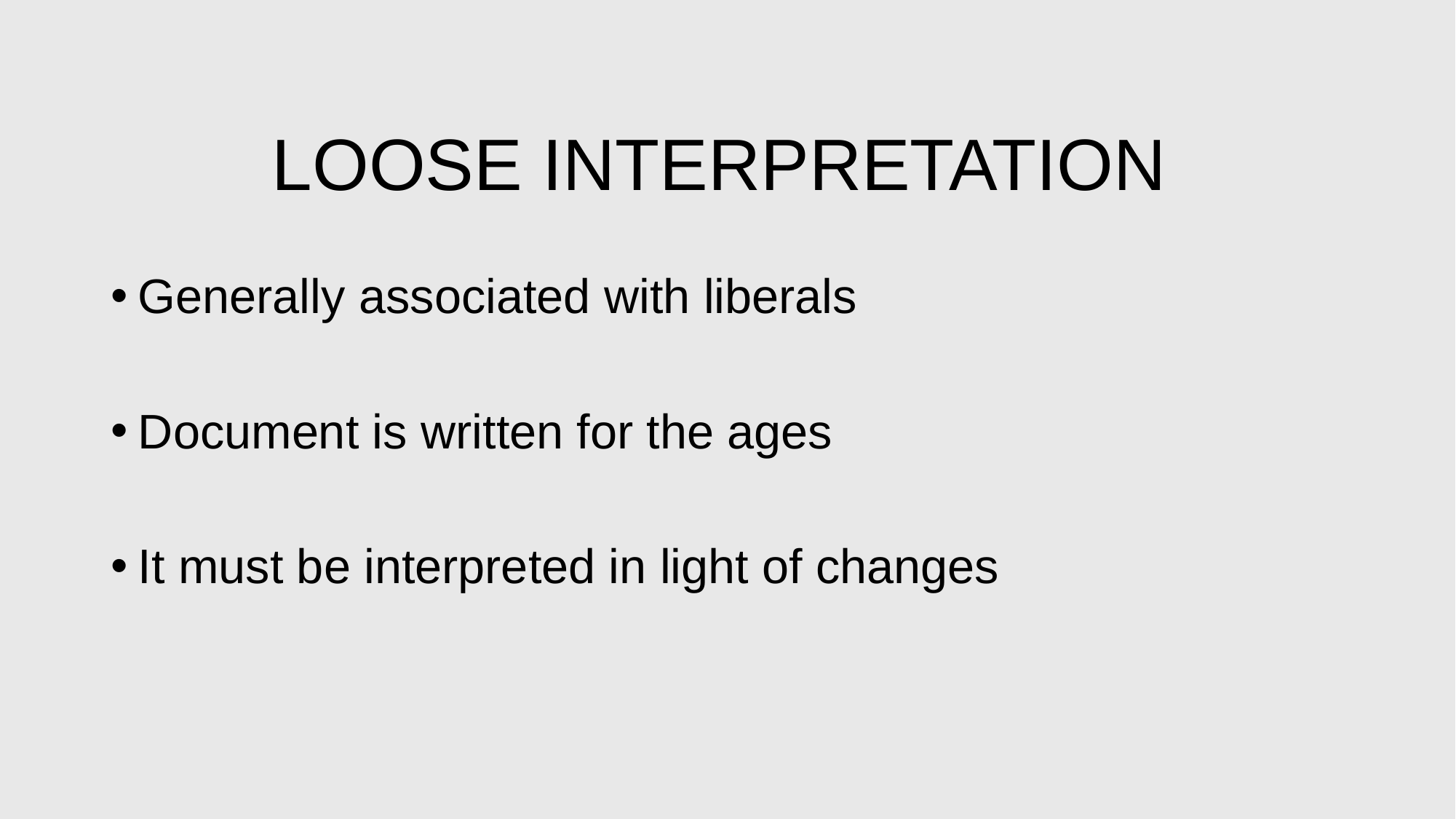

# LOOSE INTERPRETATION
Generally associated with liberals

Document is written for the ages

It must be interpreted in light of changes